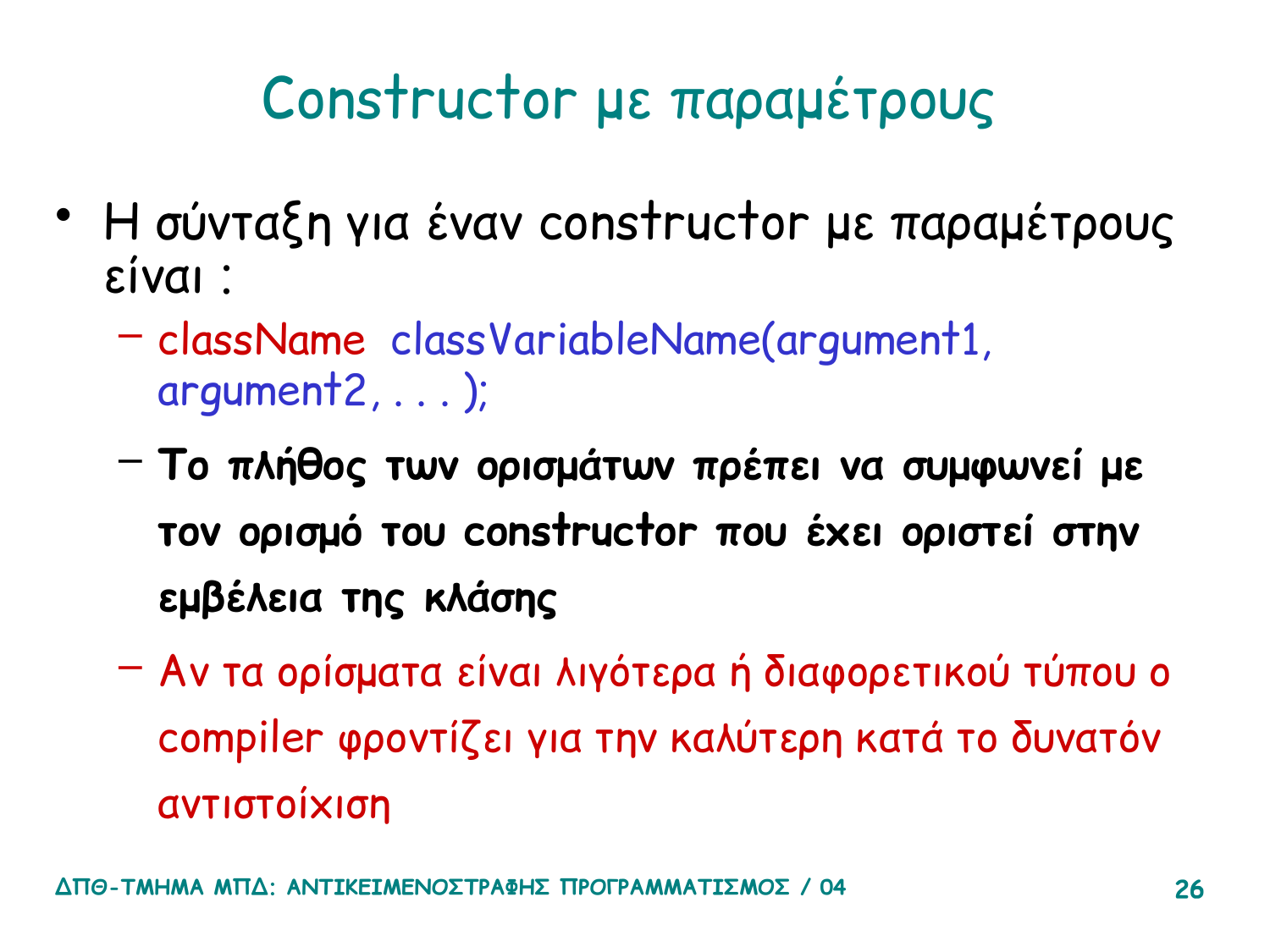

# Constructor με παραμέτρους
Η σύνταξη για έναν constructor με παραμέτρους είναι :
className  classVariableName(argument1, argument2, . . . );
Το πλήθος των ορισμάτων πρέπει να συμφωνεί με τον ορισμό του constructor που έχει οριστεί στην εμβέλεια της κλάσης
Αν τα ορίσματα είναι λιγότερα ή διαφορετικού τύπου ο compiler φροντίζει για την καλύτερη κατά το δυνατόν αντιστοίχιση
ΔΠΘ-ΤΜΗΜΑ ΜΠΔ: ΑΝΤΙΚΕΙΜΕΝΟΣΤΡΑΦΗΣ ΠΡΟΓΡΑΜΜΑΤΙΣΜΟΣ / 04
26